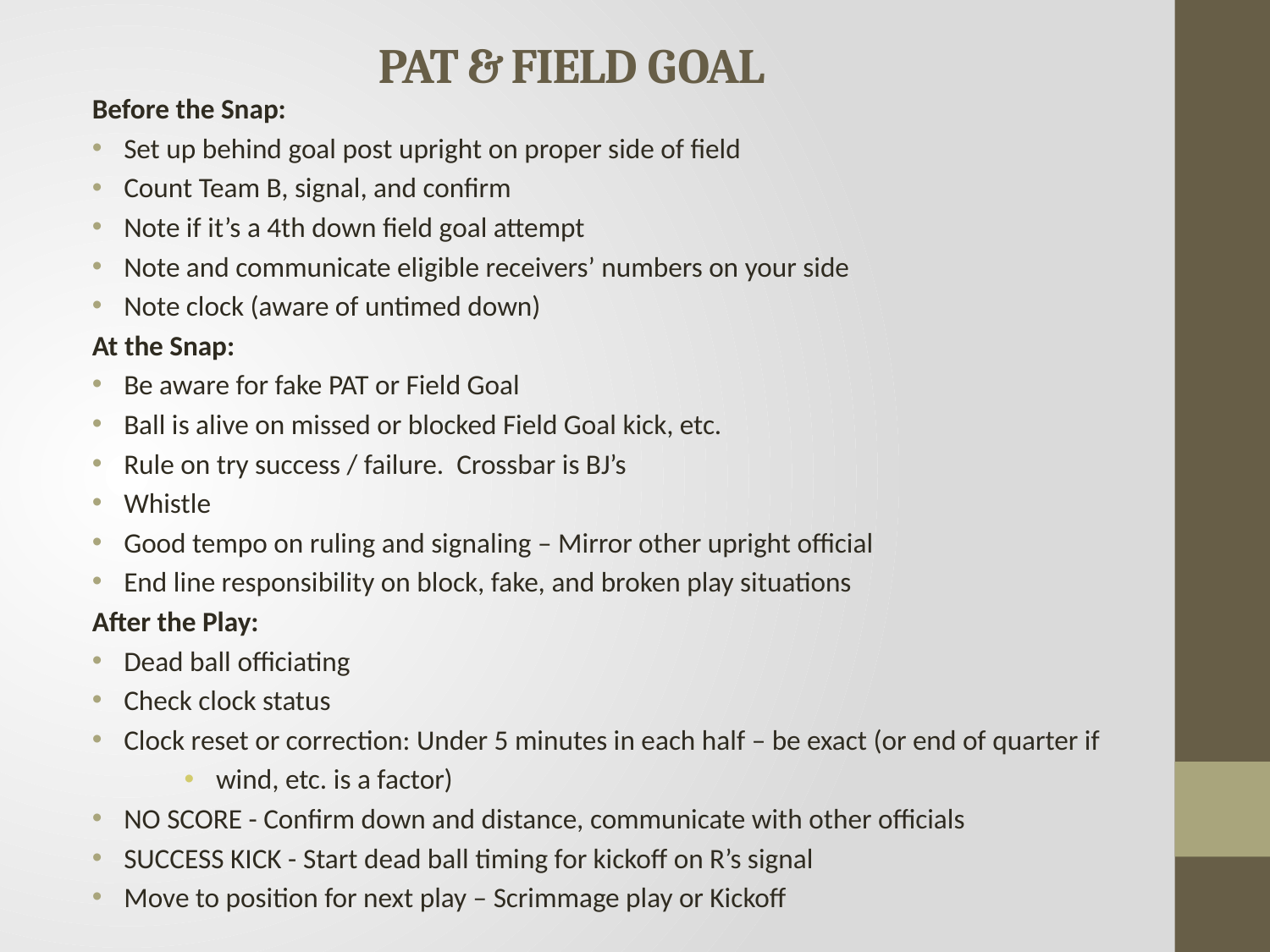

# PAT & FIELD GOAL
Before the Snap:
Set up behind goal post upright on proper side of field
Count Team B, signal, and confirm
Note if it’s a 4th down field goal attempt
Note and communicate eligible receivers’ numbers on your side
Note clock (aware of untimed down)
At the Snap:
Be aware for fake PAT or Field Goal
Ball is alive on missed or blocked Field Goal kick, etc.
Rule on try success / failure.  Crossbar is BJ’s
Whistle
Good tempo on ruling and signaling – Mirror other upright official
End line responsibility on block, fake, and broken play situations
After the Play:
Dead ball officiating
Check clock status
Clock reset or correction: Under 5 minutes in each half – be exact (or end of quarter if
wind, etc. is a factor)
NO SCORE - Confirm down and distance, communicate with other officials
SUCCESS KICK - Start dead ball timing for kickoff on R’s signal
Move to position for next play – Scrimmage play or Kickoff